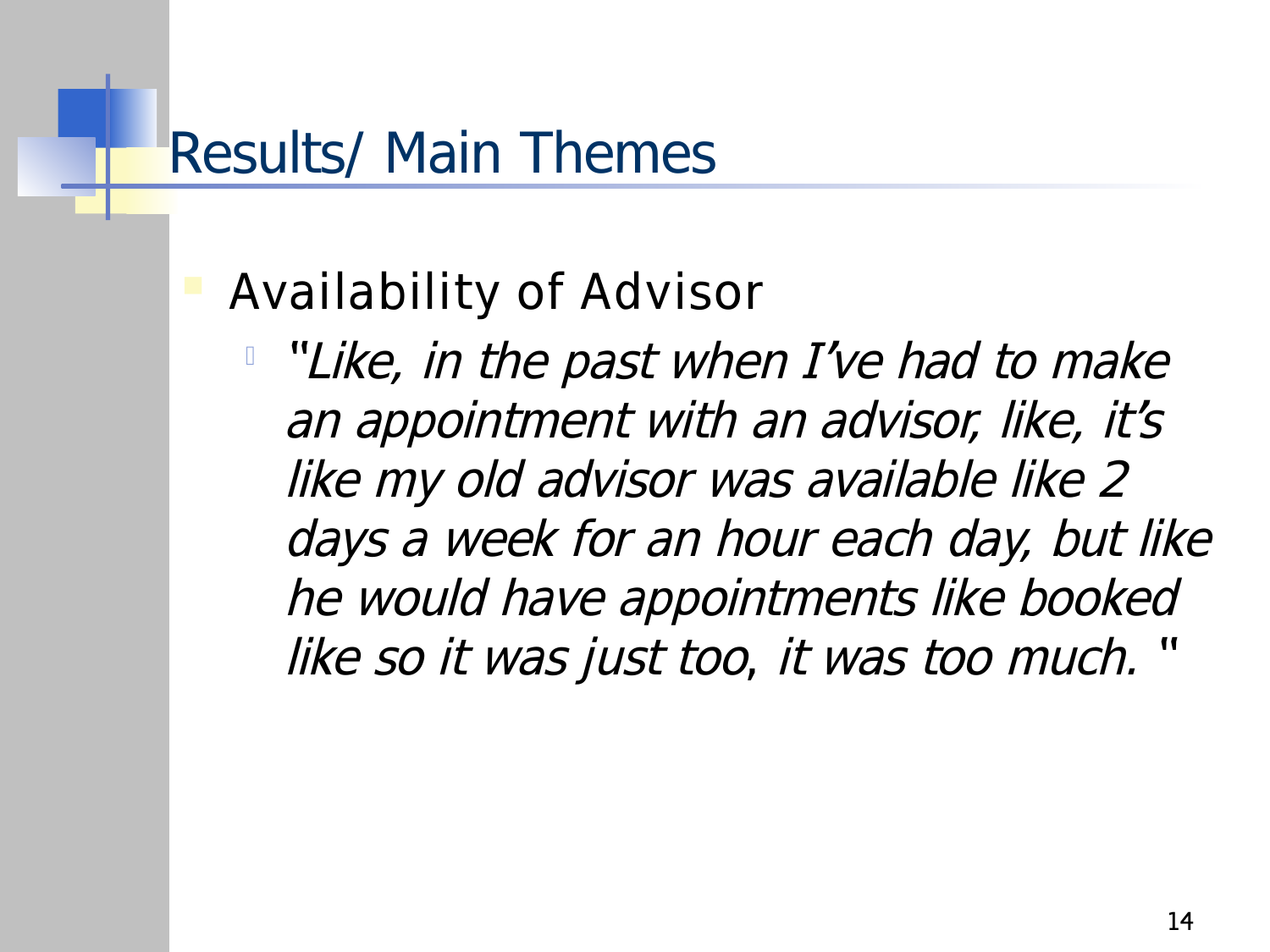

# Results/ Main Themes
Availability of Advisor
“Like, in the past when I’ve had to make an appointment with an advisor, like, it’s like my old advisor was available like 2 days a week for an hour each day, but like he would have appointments like booked like so it was just too, it was too much. “

14